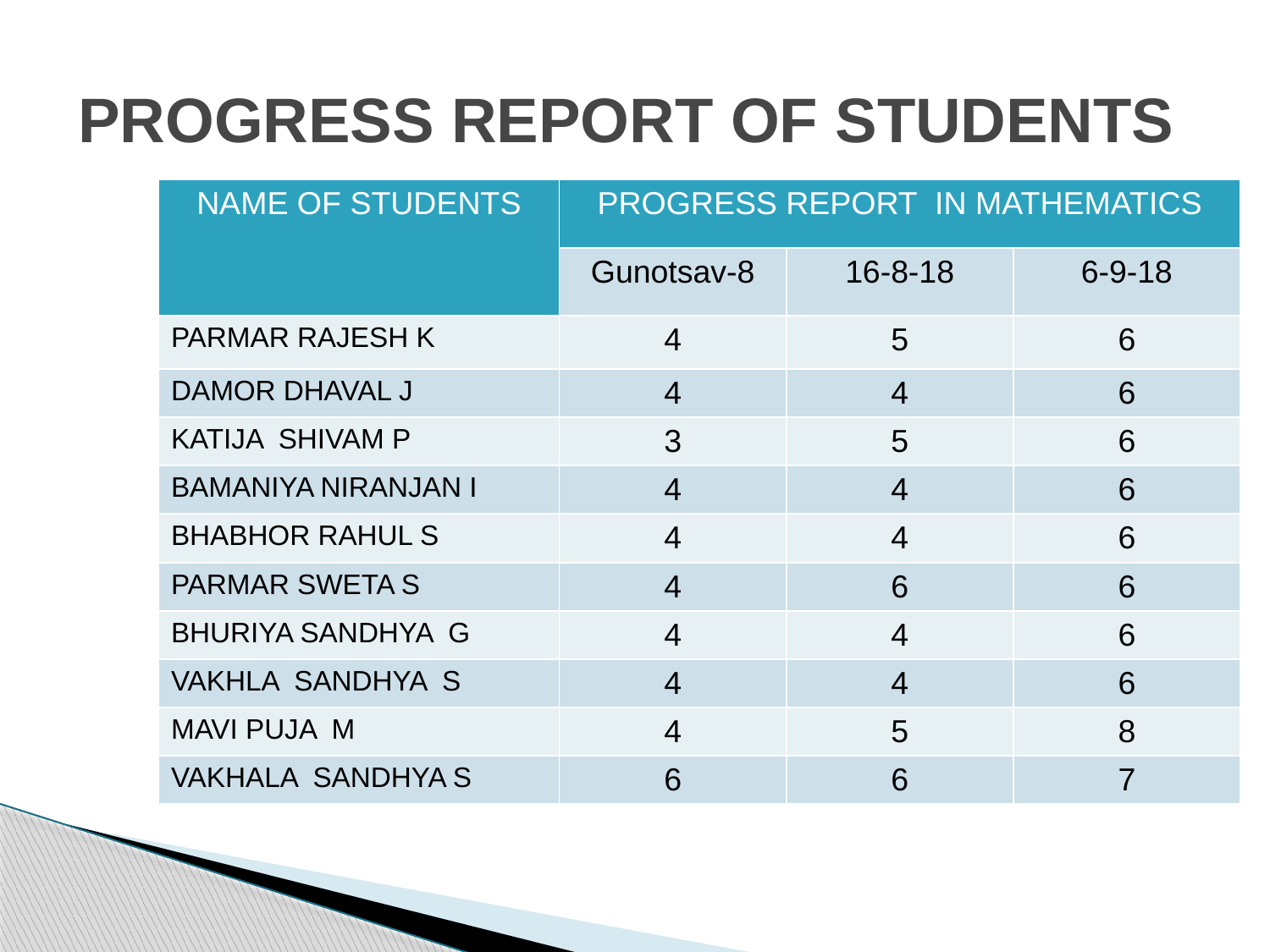

# PROGRESS REPORT OF STUDENTS
| NAME OF STUDENTS | PROGRESS REPORT IN MATHEMATICS |  |  |
| --- | --- | --- | --- |
|  | Gunotsav-8 | 16-8-18 | 6-9-18 |
| PARMAR RAJESH K | 4 | 5 | 6 |
| DAMOR DHAVAL J | 4 | 4 | 6 |
| KATIJA SHIVAM P | 3 | 5 | 6 |
| BAMANIYA NIRANJAN I | 4 | 4 | 6 |
| BHABHOR RAHUL S | 4 | 4 | 6 |
| PARMAR SWETA S | 4 | 6 | 6 |
| BHURIYA SANDHYA G | 4 | 4 | 6 |
| VAKHLA SANDHYA S | 4 | 4 | 6 |
| MAVI PUJA M | 4 | 5 | 8 |
| VAKHALA SANDHYA S | 6 | 6 | 7 |